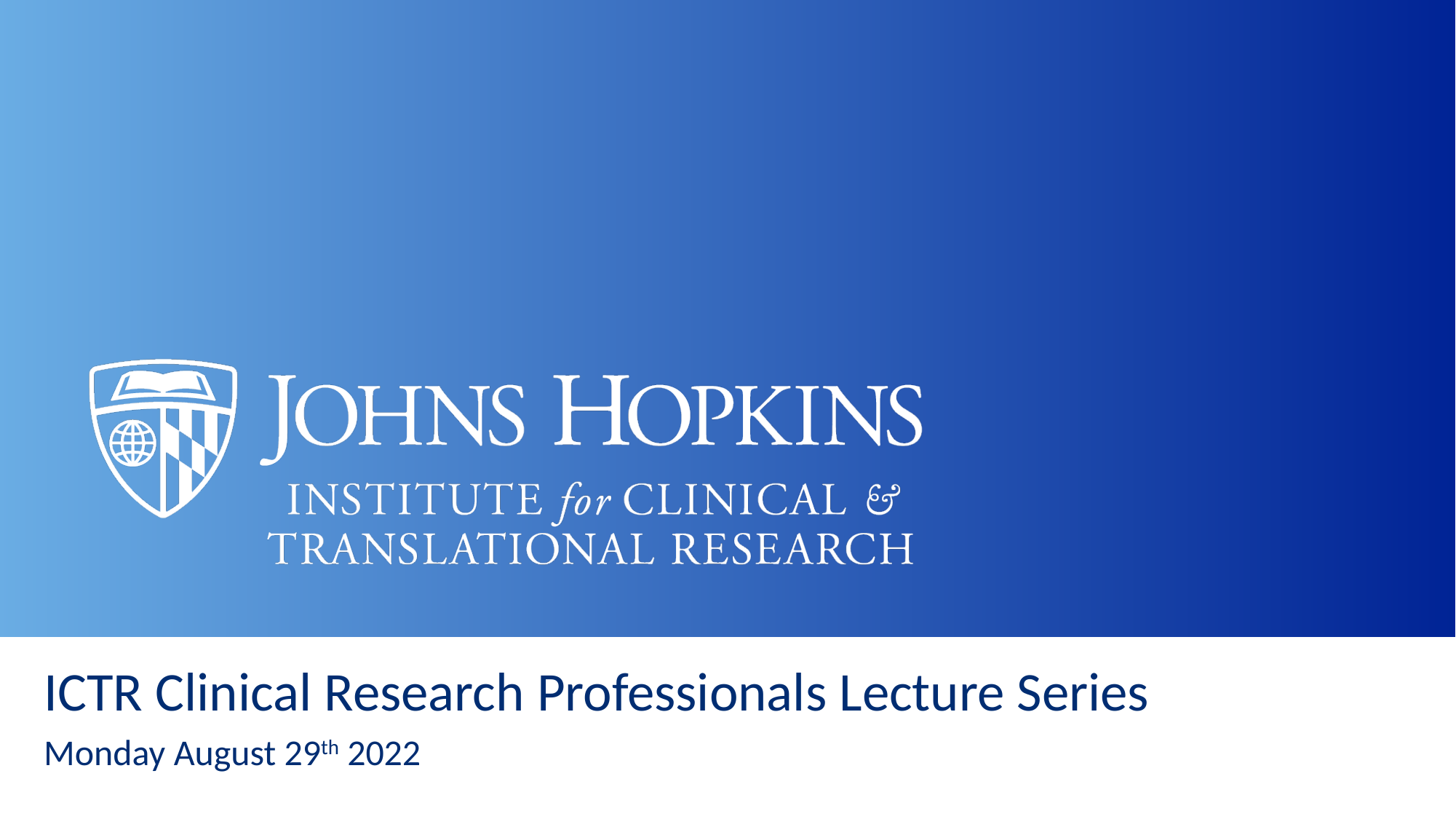

# ICTR Clinical Research Professionals Lecture Series
Monday August 29th 2022